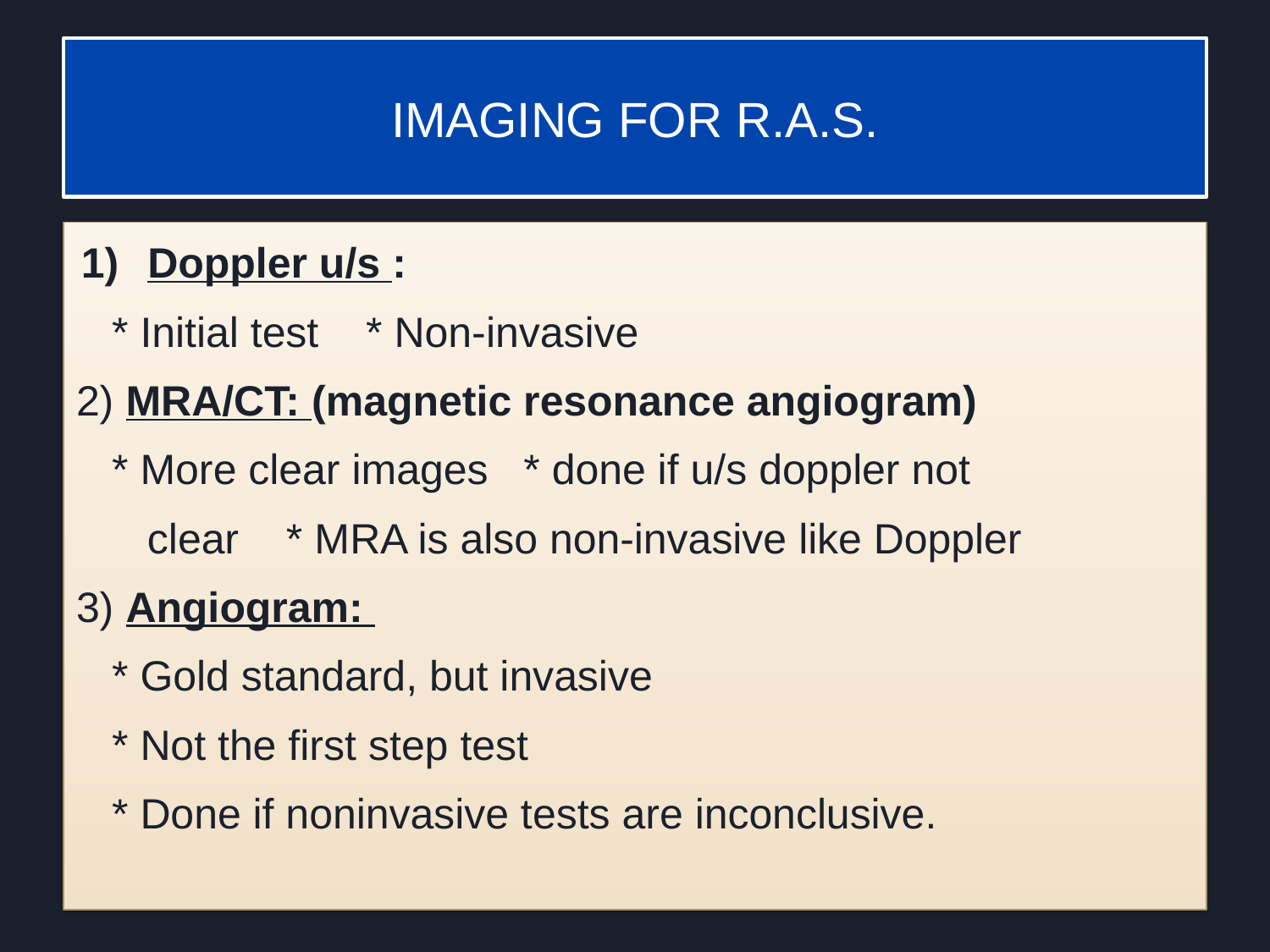

# IMAGING FOR R.A.S.
Doppler u/s :
   * Initial test    * Non-invasive
2) MRA/CT: (magnetic resonance angiogram)
   * More clear images   * done if u/s doppler not
      clear    * MRA is also non-invasive like Doppler
3) Angiogram:
   * Gold standard, but invasive
   * Not the first step test
   * Done if noninvasive tests are inconclusive.